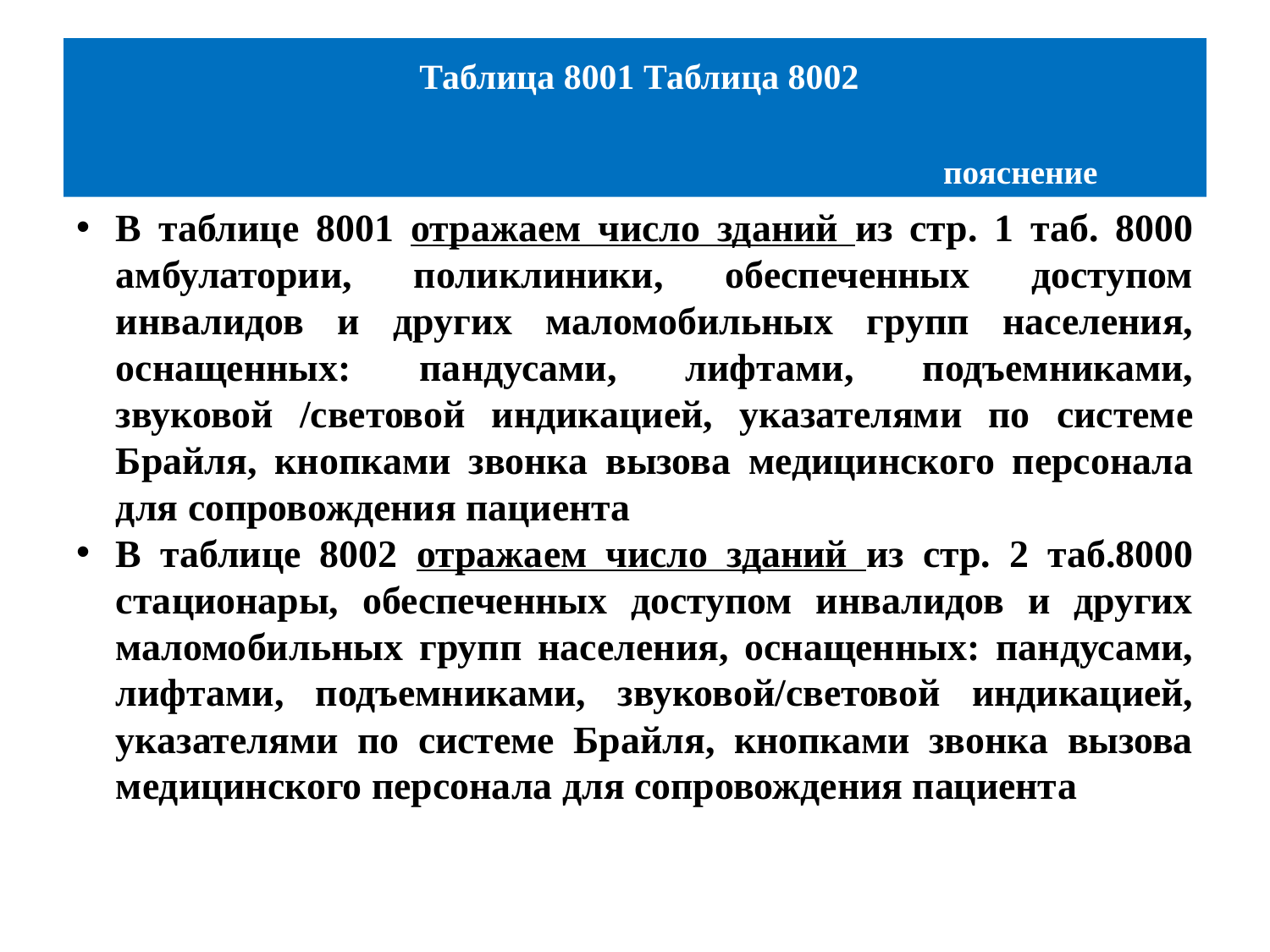

# Таблица 8001 Таблица 8002
     пояснение
В таблице 8001 отражаем число зданий из стр. 1 таб. 8000 амбулатории, поликлиники, обеспеченных доступом инвалидов и других маломобильных групп населения, оснащенных: пандусами, лифтами, подъемниками, звуковой /световой индикацией, указателями по системе Брайля, кнопками звонка вызова медицинского персонала для сопровождения пациента
В таблице 8002 отражаем число зданий из стр. 2 таб.8000 стационары, обеспеченных доступом инвалидов и других маломобильных групп населения, оснащенных: пандусами, лифтами, подъемниками, звуковой/световой индикацией, указателями по системе Брайля, кнопками звонка вызова медицинского персонала для сопровождения пациента